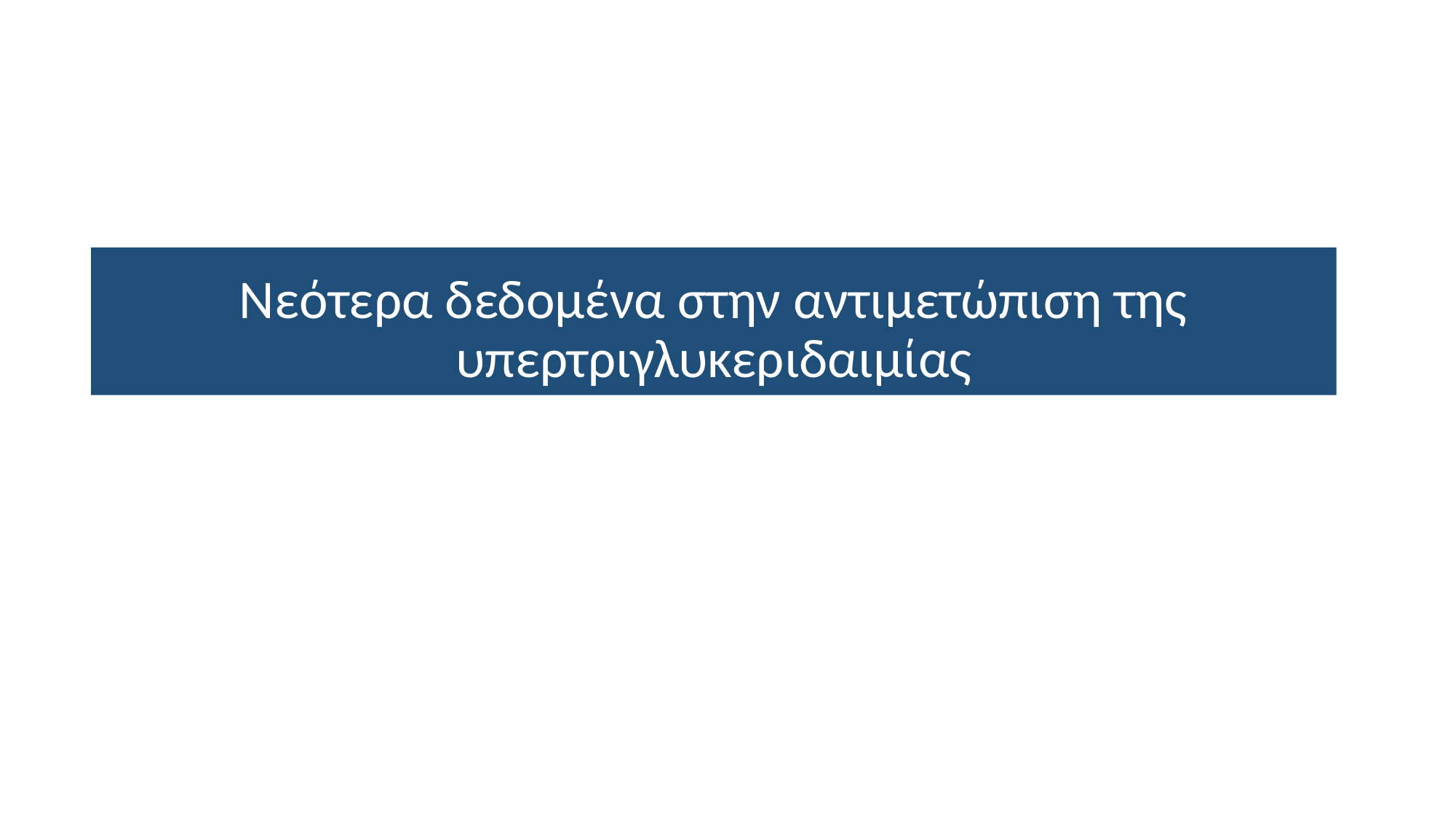

# Νεότερα δεδομένα στην αντιμετώπιση της υπερτριγλυκεριδαιμίας